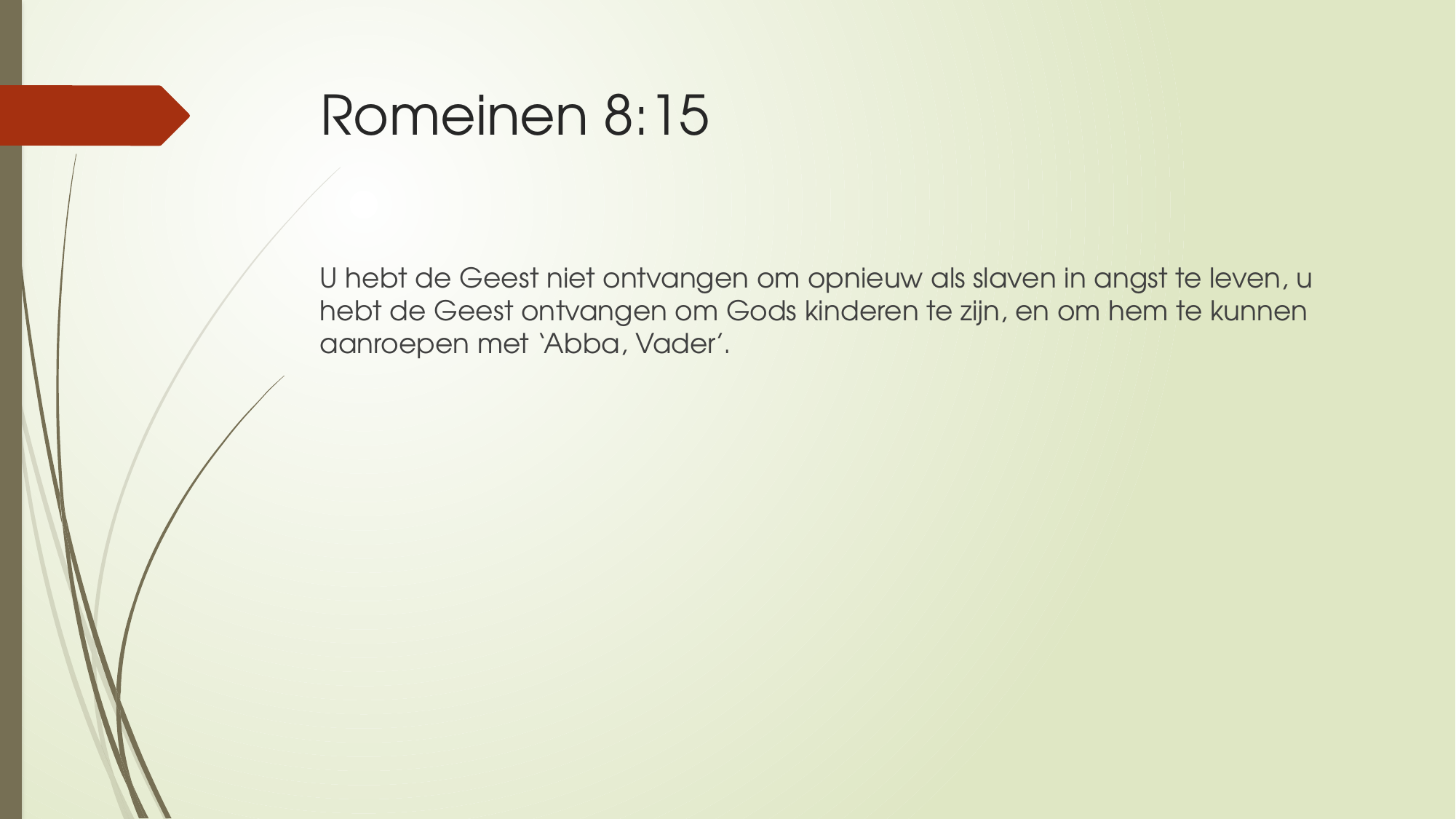

# Romeinen 8:15
U hebt de Geest niet ontvangen om opnieuw als slaven in angst te leven, u hebt de Geest ontvangen om Gods kinderen te zijn, en om hem te kunnen aanroepen met ‘Abba, Vader’.